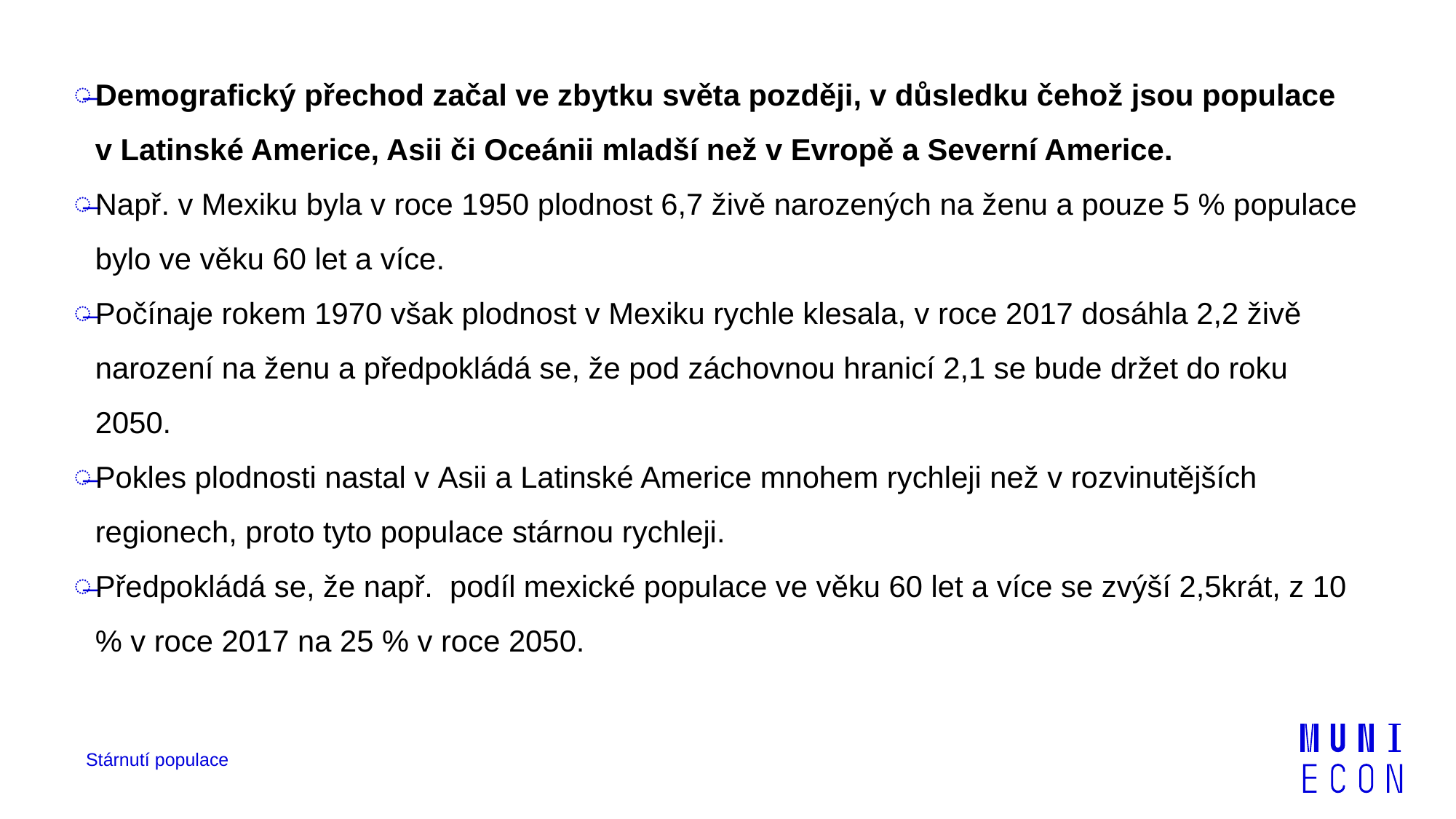

Demografický přechod začal ve zbytku světa později, v důsledku čehož jsou populace v Latinské Americe, Asii či Oceánii mladší než v Evropě a Severní Americe.
Např. v Mexiku byla v roce 1950 plodnost 6,7 živě narozených na ženu a pouze 5 % populace bylo ve věku 60 let a více.
Počínaje rokem 1970 však plodnost v Mexiku rychle klesala, v roce 2017 dosáhla 2,2 živě narození na ženu a předpokládá se, že pod záchovnou hranicí 2,1 se bude držet do roku 2050.
Pokles plodnosti nastal v Asii a Latinské Americe mnohem rychleji než v rozvinutějších regionech, proto tyto populace stárnou rychleji.
Předpokládá se, že např.  podíl mexické populace ve věku 60 let a více se zvýší 2,5krát, z 10 % v roce 2017 na 25 % v roce 2050.

Stárnutí populace